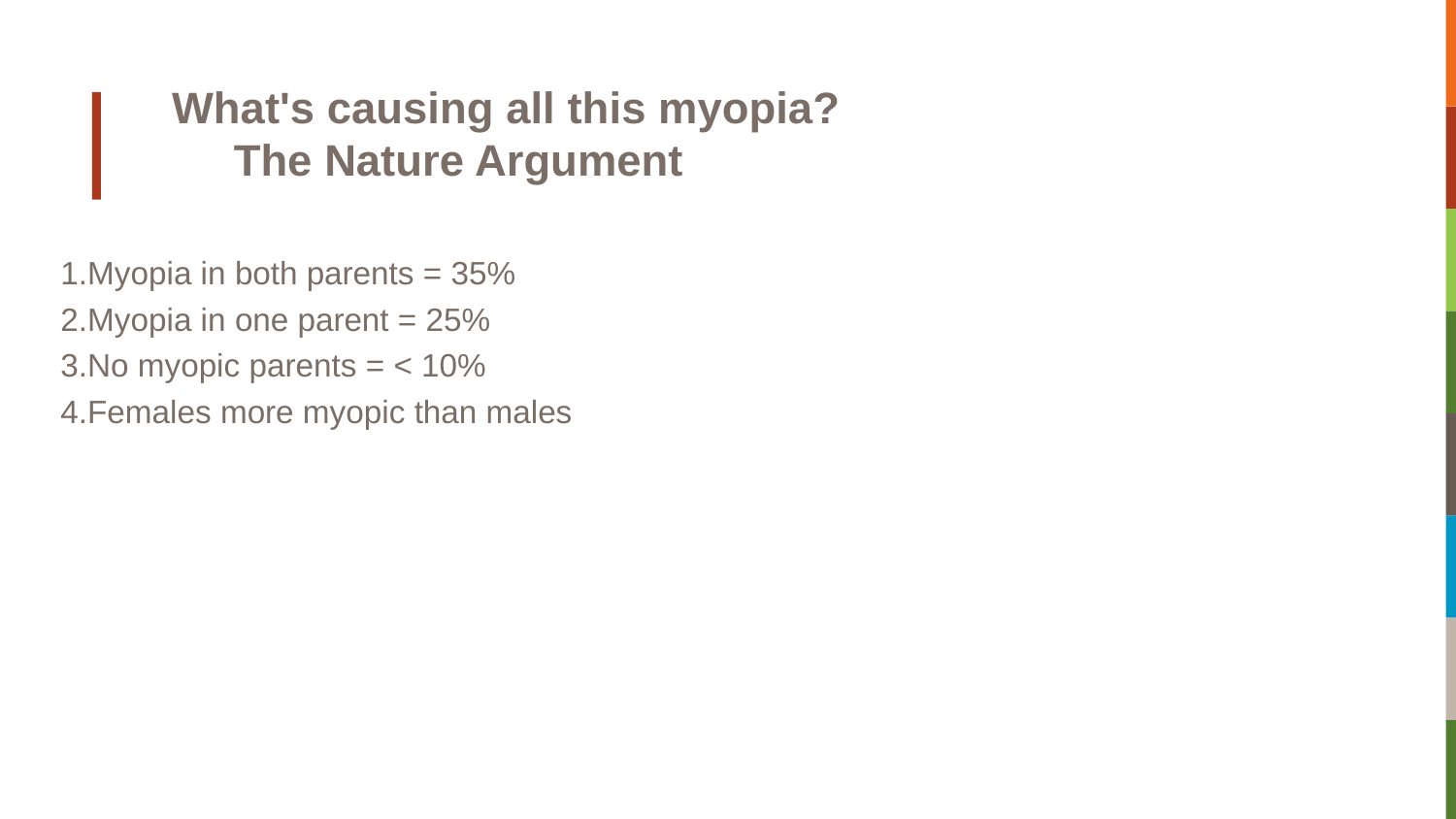

# What's causing all this myopia? The Nature Argument
Myopia in both parents = 35%
Myopia in one parent = 25%
No myopic parents = < 10%
Females more myopic than males